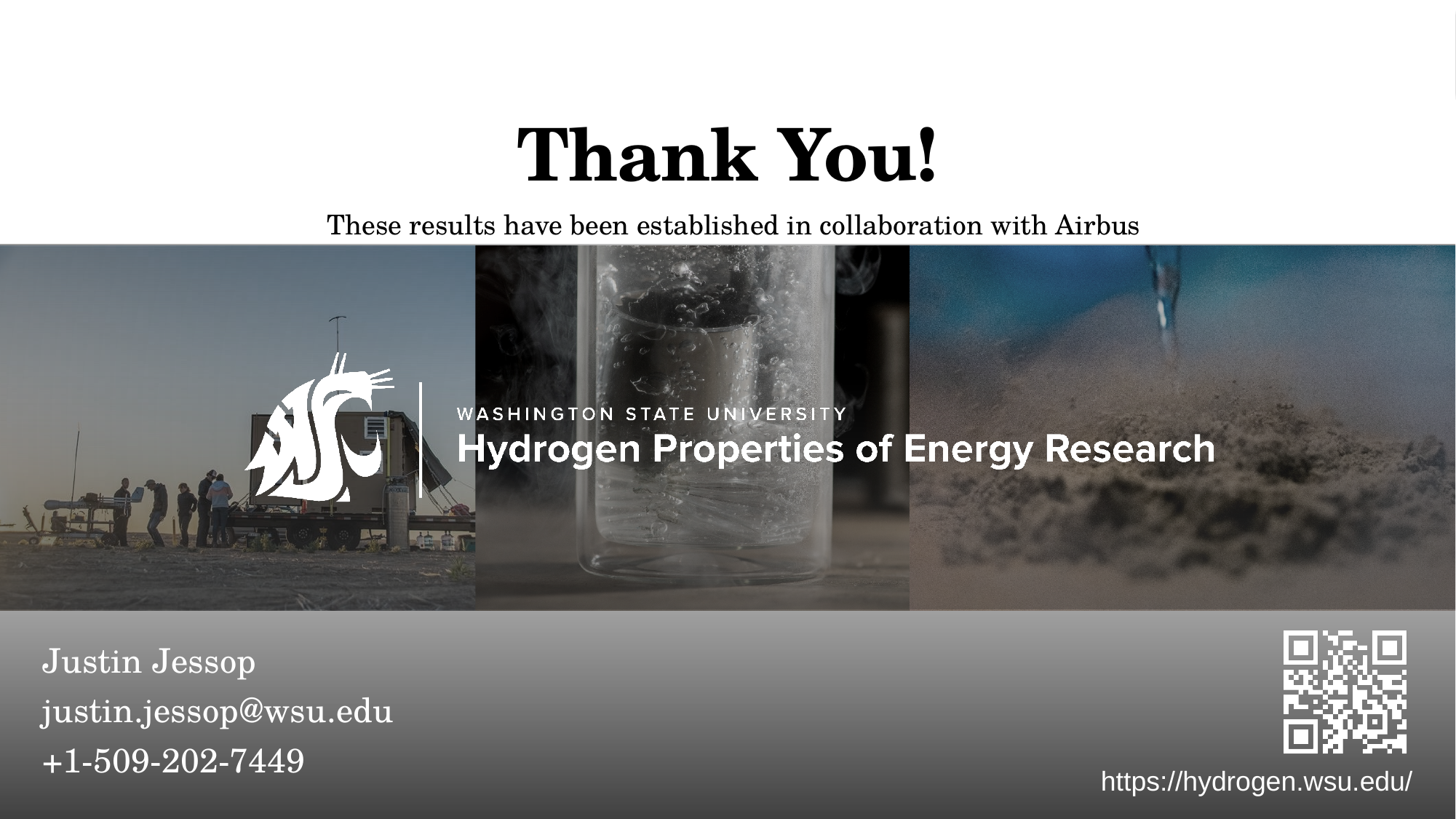

# Thank You!
These results have been established in collaboration with Airbus
Justin Jessop
justin.jessop@wsu.edu
+1-509-202-7449